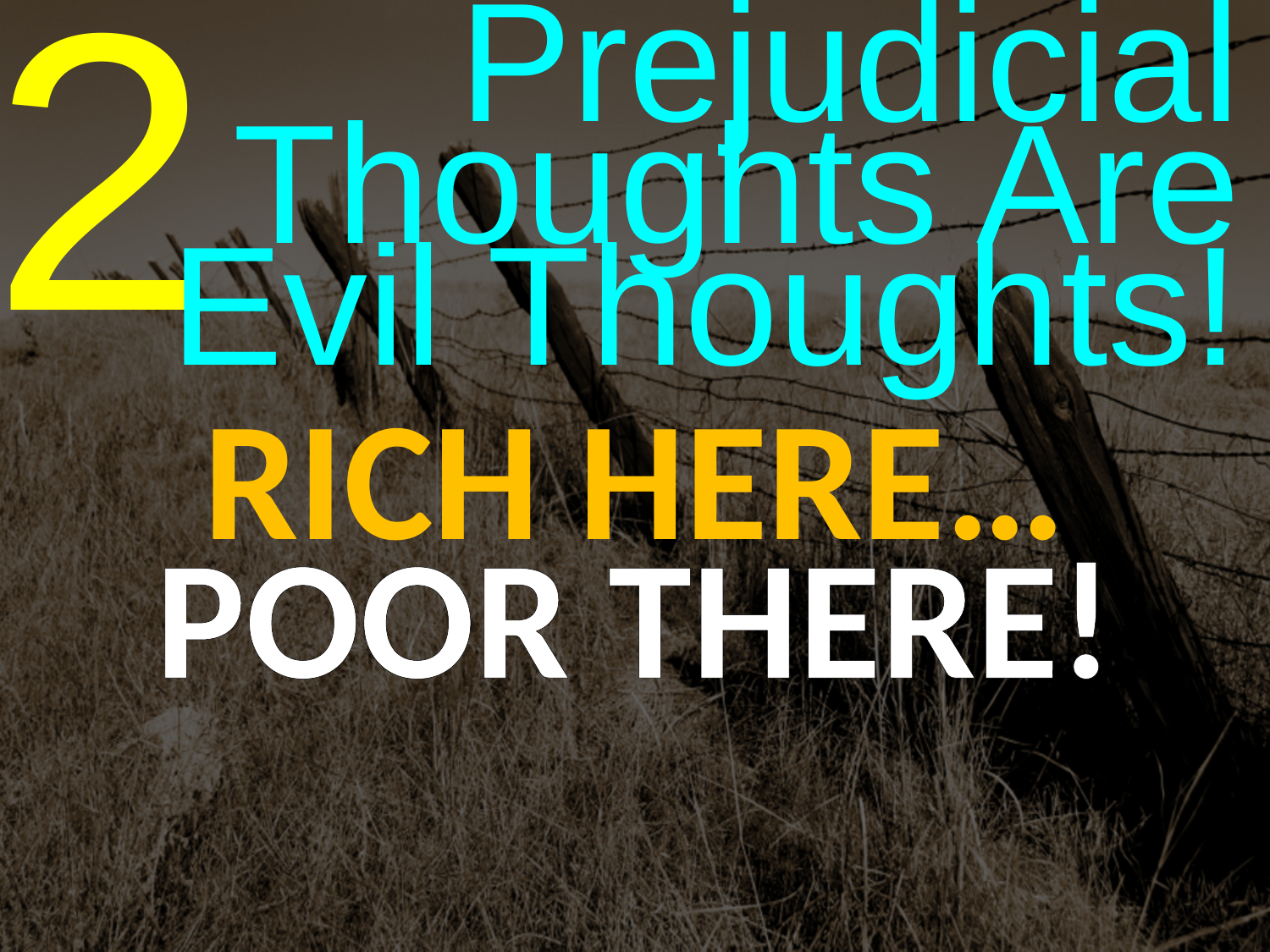

2
Prejudicial Thoughts Are Evil Thoughts!
RICH HERE…
POOR THERE!